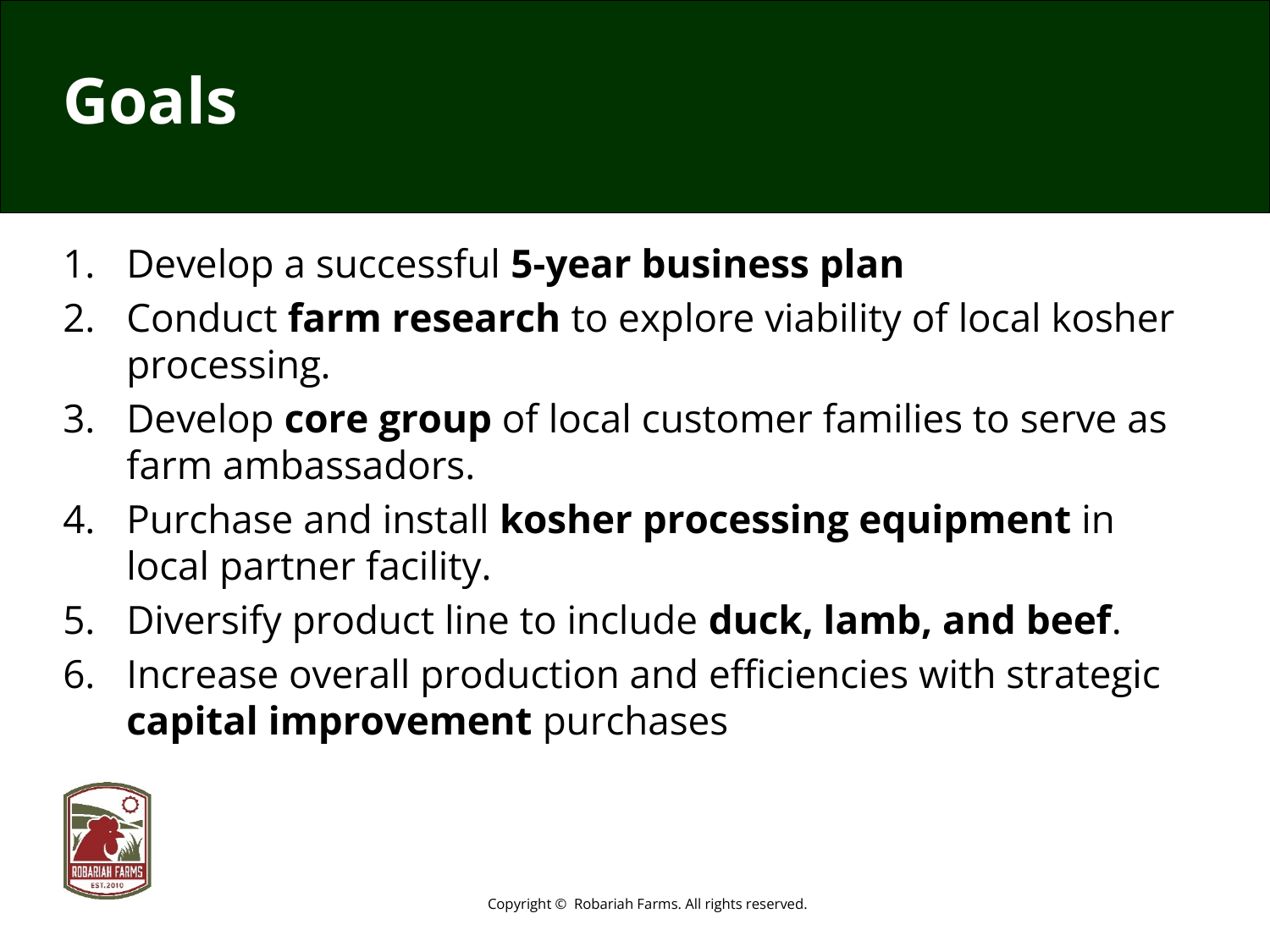

# Goals
Develop a successful 5-year business plan
Conduct farm research to explore viability of local kosher processing.
Develop core group of local customer families to serve as farm ambassadors.
Purchase and install kosher processing equipment in local partner facility.
Diversify product line to include duck, lamb, and beef.
Increase overall production and efficiencies with strategic capital improvement purchases
Copyright ©  Robariah Farms. All rights reserved.